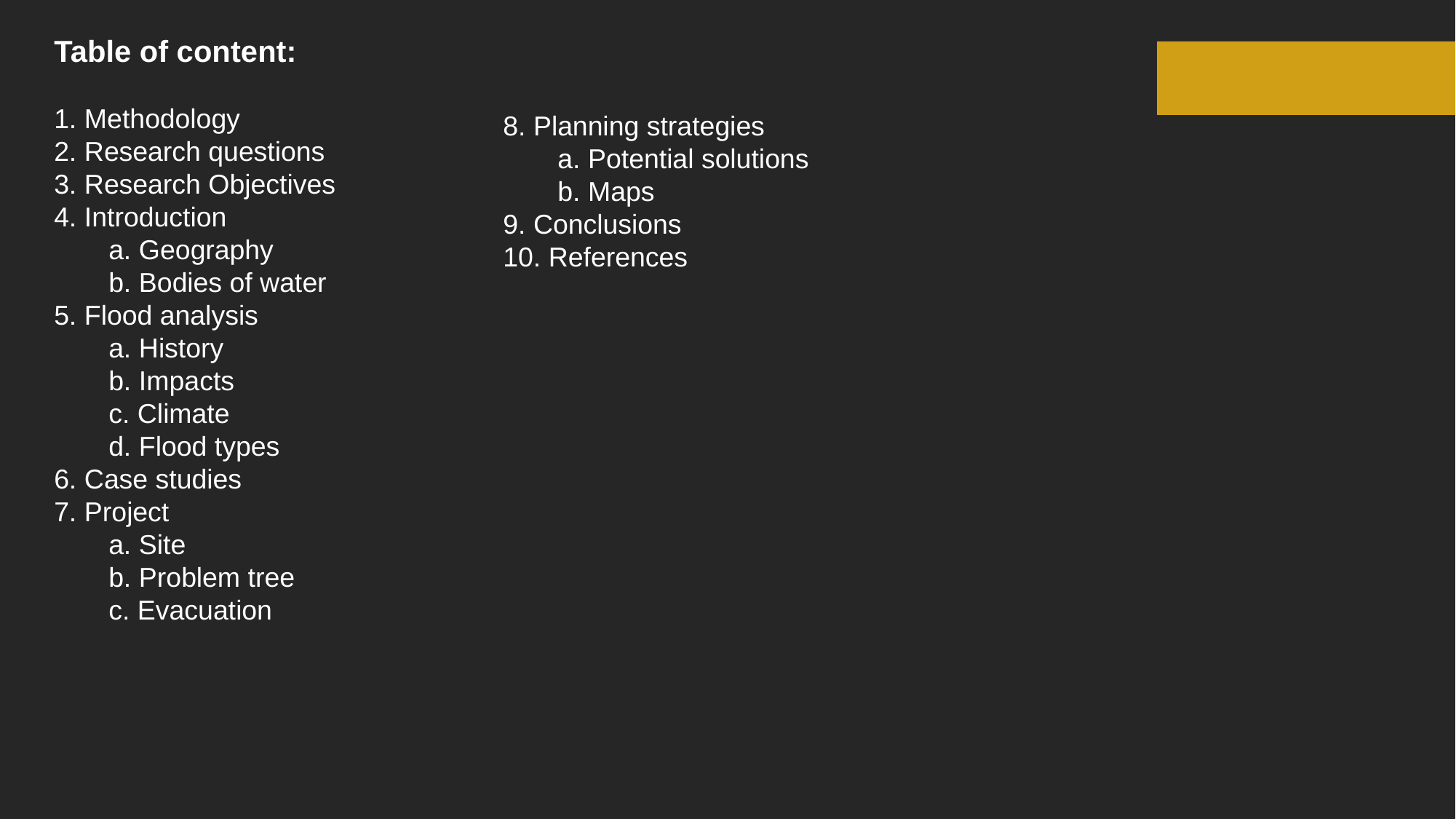

Table of content:

1. Methodology
2. Research questions
3. Research Objectives
4. Introduction
a. Geography
b. Bodies of water
5. Flood analysis
a. History
b. Impacts
c. Climate
d. Flood types
6. Case studies
7. Project
a. Site
b. Problem tree
c. Evacuation

8. Planning strategies
a. Potential solutions
b. Maps
9. Conclusions
10. References